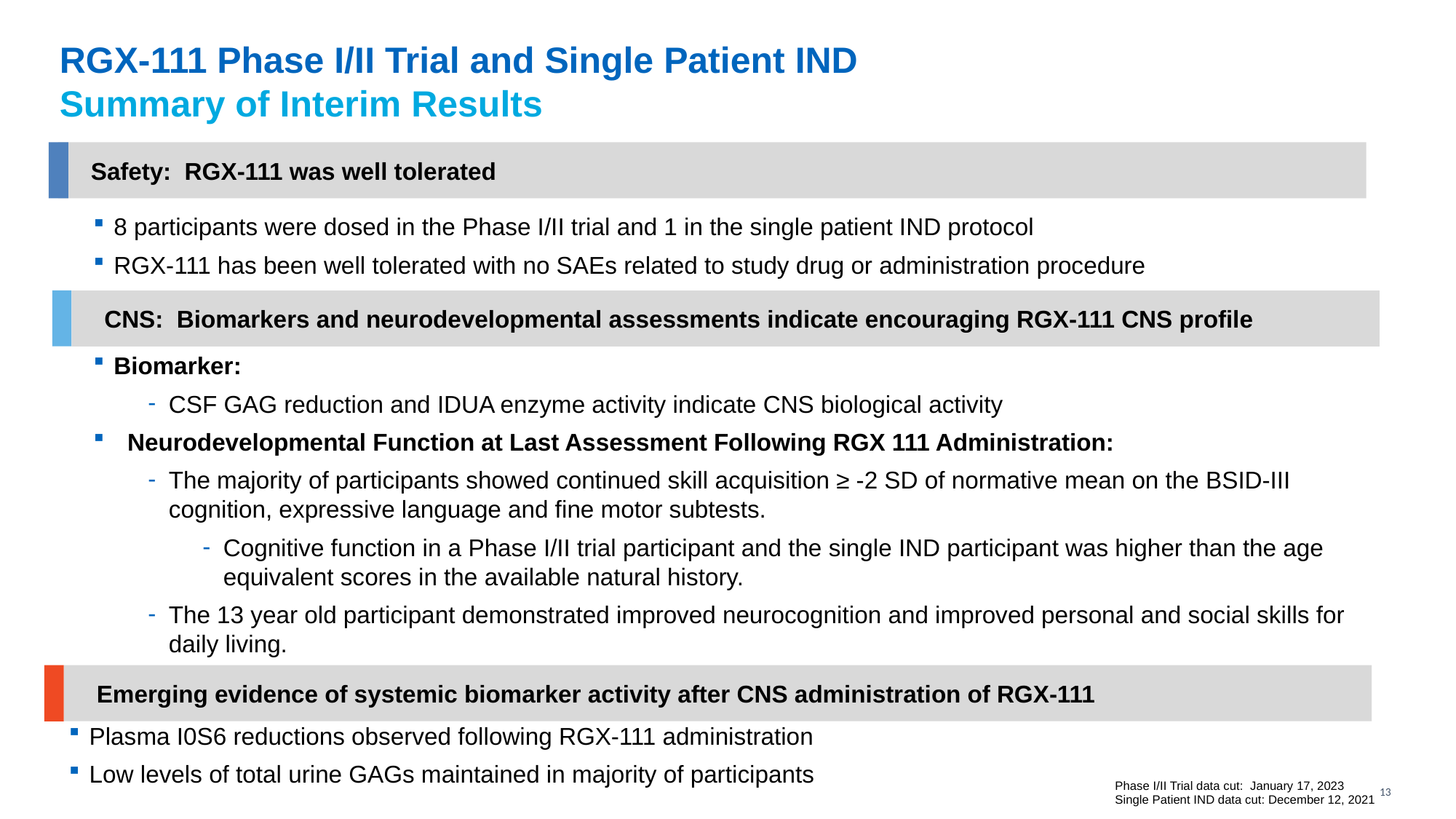

# RGX-111 Phase I/II Trial and Single Patient IND Summary of Interim Results

Safety:  RGX-111 was well tolerated
8 participants were dosed in the Phase I/II trial and 1 in the single patient IND protocol
RGX-111 has been well tolerated with no SAEs related to study drug or administration procedure

CNS:  Biomarkers and neurodevelopmental assessments indicate encouraging RGX-111 CNS profile
Biomarker:
CSF GAG reduction and IDUA enzyme activity indicate CNS biological activity
Neurodevelopmental Function at Last Assessment Following RGX 111 Administration:
The majority of participants showed continued skill acquisition ≥ -2 SD of normative mean on the BSID-III cognition, expressive language and fine motor subtests.
Cognitive function in a Phase I/II trial participant and the single IND participant was higher than the age equivalent scores in the available natural history.
The 13 year old participant demonstrated improved neurocognition and improved personal and social skills for daily living.

Emerging evidence of systemic biomarker activity after CNS administration of RGX-111
Plasma I0S6 reductions observed following RGX-111 administration
Low levels of total urine GAGs maintained in majority of participants
Phase I/II Trial data cut:  January 17, 2023
Single Patient IND data cut: December 12, 2021